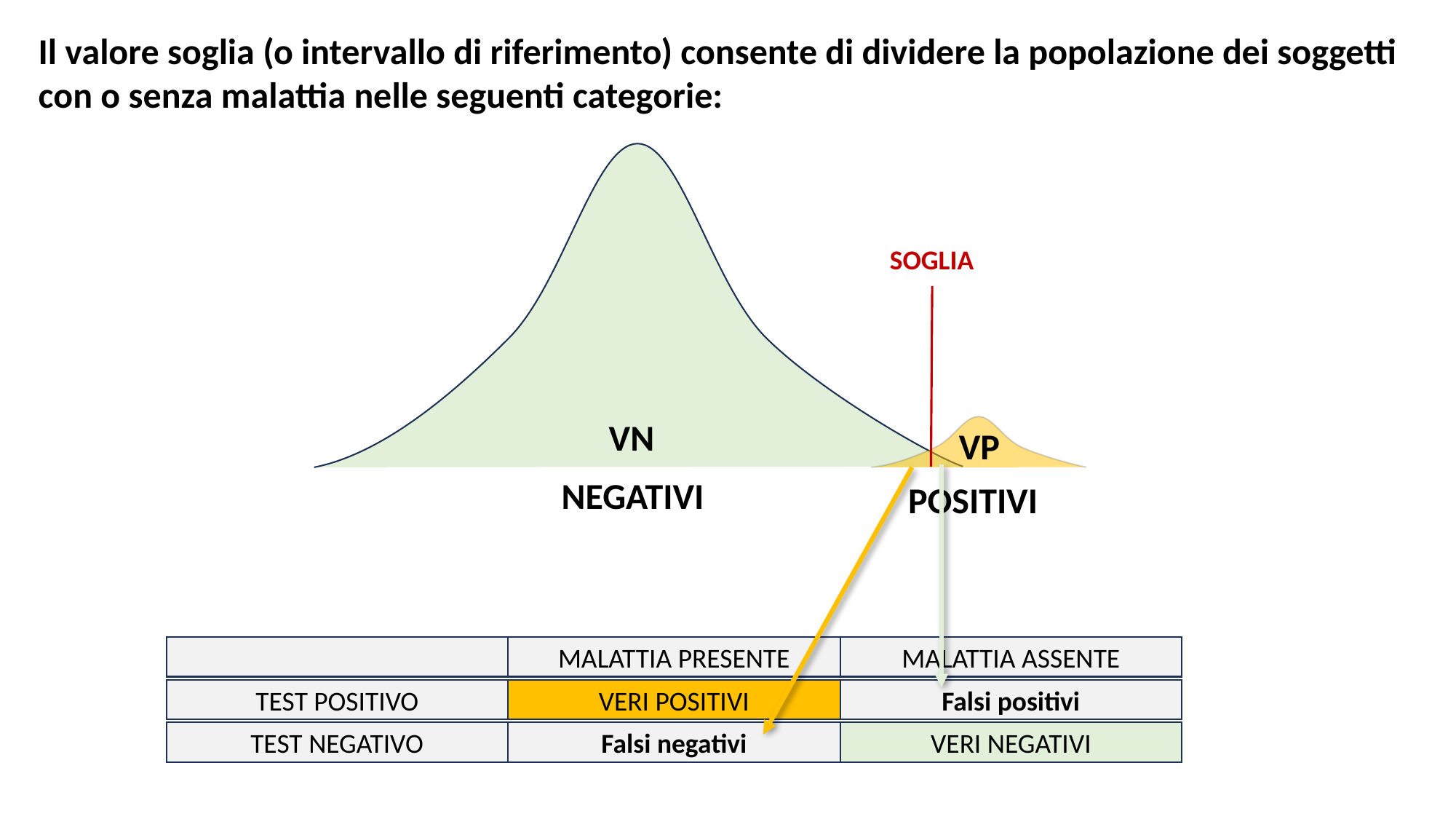

Il valore soglia (o intervallo di riferimento) consente di dividere la popolazione dei soggetti con o senza malattia nelle seguenti categorie:

SOGLIA
VN

VP
NEGATIVI
POSITIVI

MALATTIA PRESENTE
MALATTIA ASSENTE
TEST POSITIVO
VERI POSITIVI
Falsi positivi
TEST NEGATIVO
Falsi negativi
VERI NEGATIVI